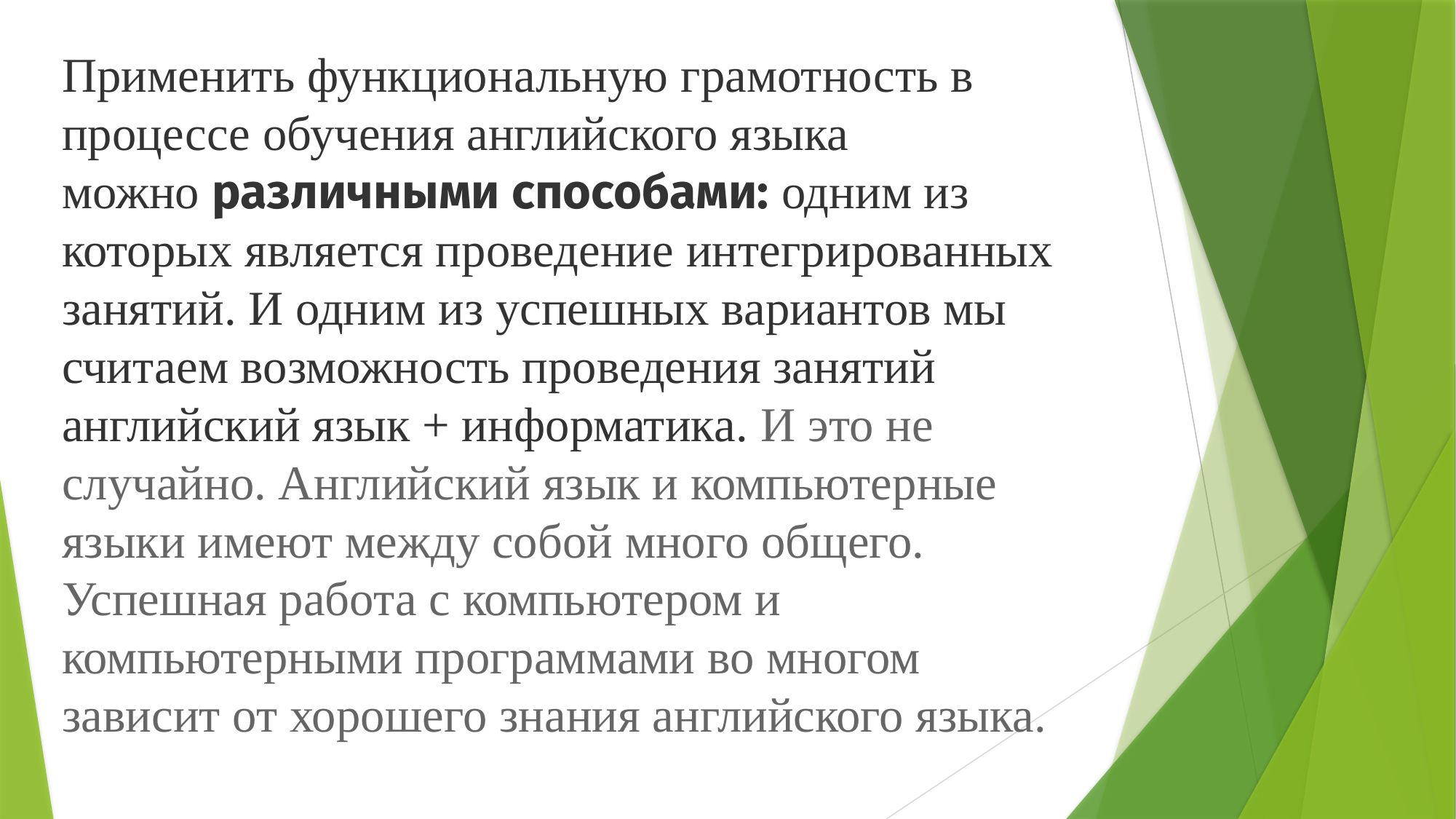

Применить функциональную грамотность в процессе обучения английского языка можно различными способами: одним из которых является проведение интегрированных занятий. И одним из успешных вариантов мы считаем возможность проведения занятий английский язык + информатика. И это не случайно. Английский язык и компьютерные языки имеют между собой много общего. Успешная работа с компьютером и компьютерными программами во многом зависит от хорошего знания английского языка.